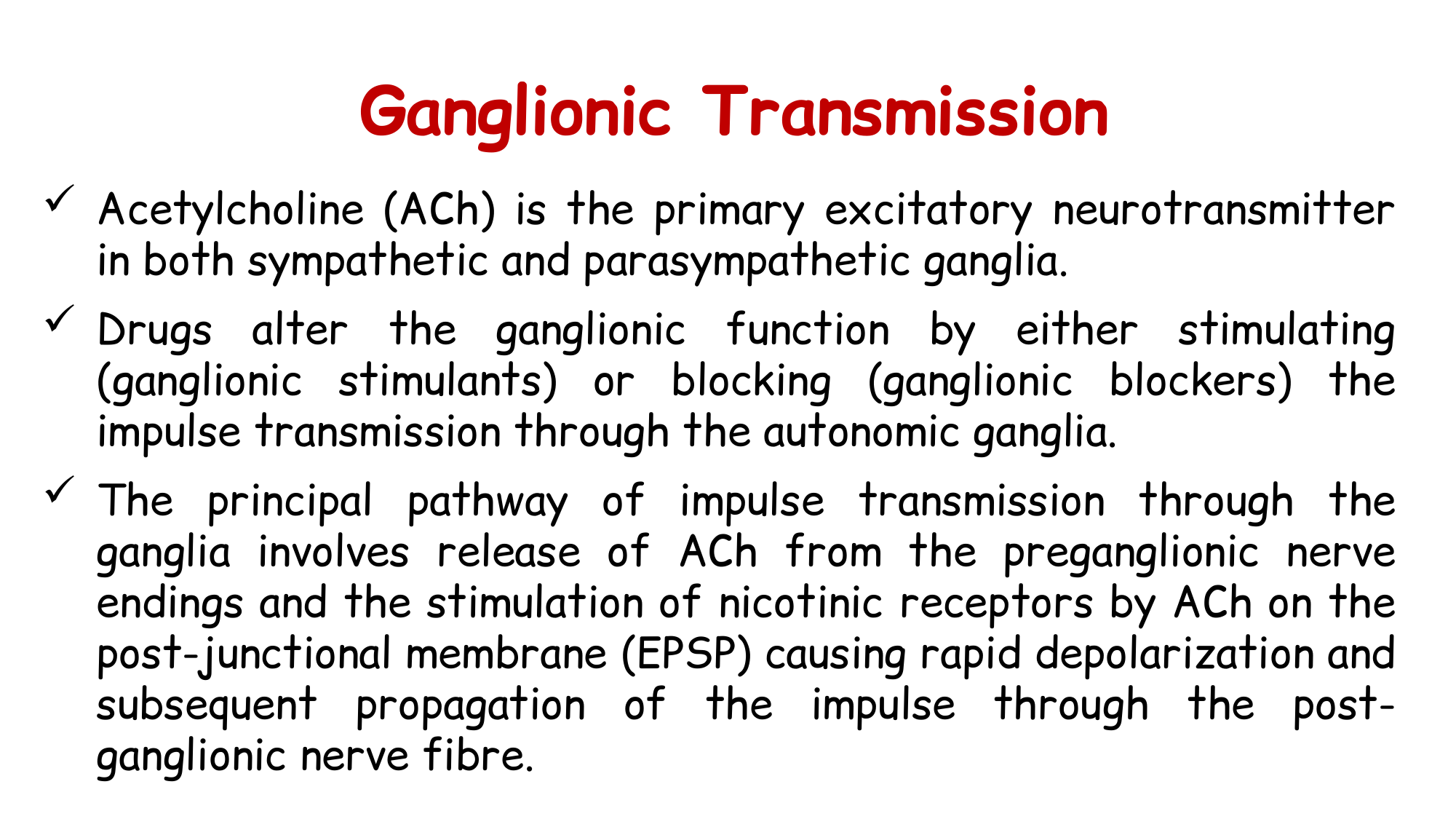

# Ganglionic Transmission
Acetylcholine (ACh) is the primary excitatory neurotransmitter in both sympathetic and parasympathetic ganglia.
Drugs alter the ganglionic function by either stimulating (ganglionic stimulants) or blocking (ganglionic blockers) the impulse transmission through the autonomic ganglia.
The principal pathway of impulse transmission through the ganglia involves release of ACh from the preganglionic nerve endings and the stimulation of nicotinic receptors by ACh on the post-junctional membrane (EPSP) causing rapid depolarization and subsequent propagation of the impulse through the post-ganglionic nerve fibre.